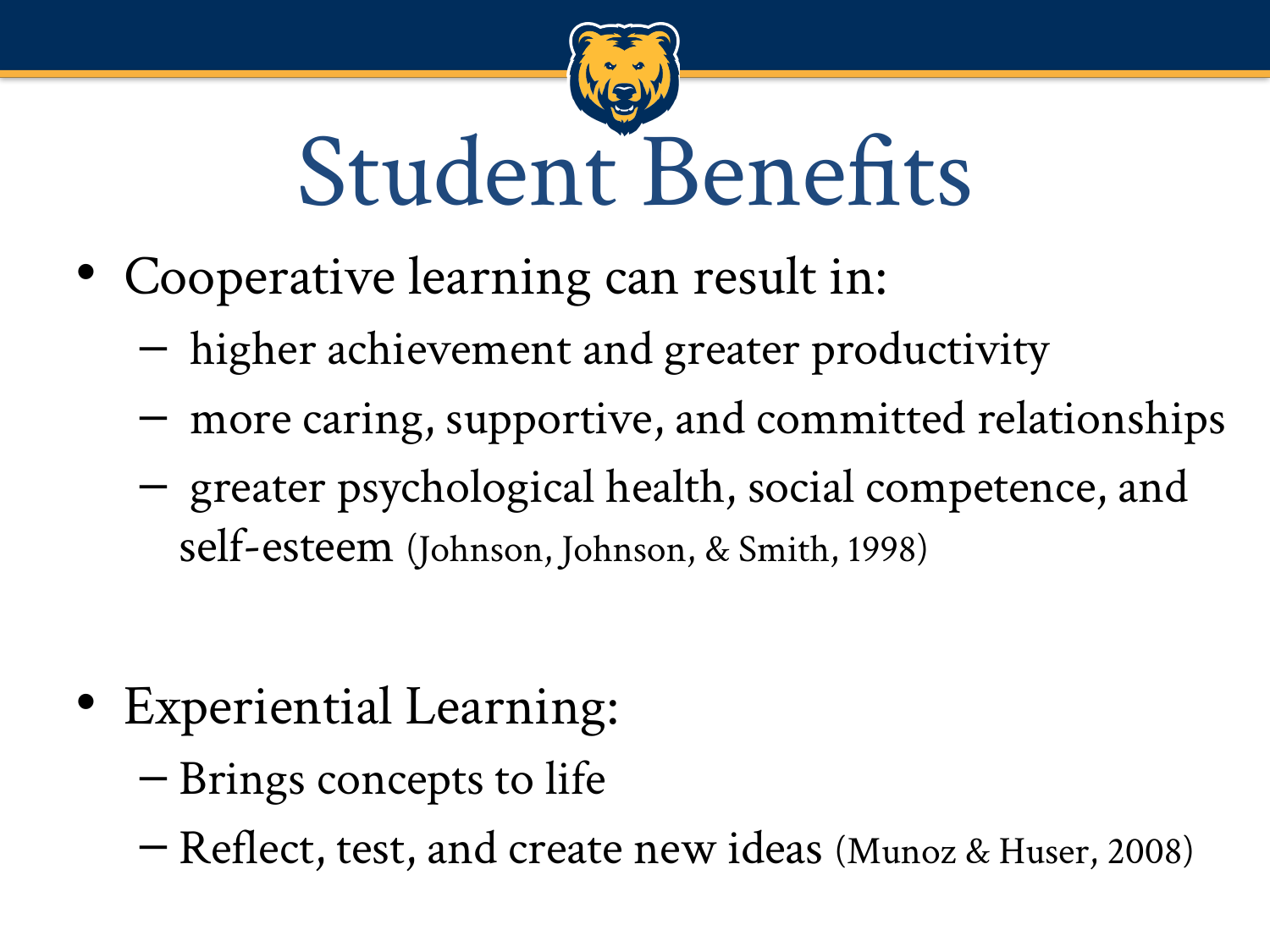

# Student Benefits
Cooperative learning can result in:
 higher achievement and greater productivity
 more caring, supportive, and committed relationships
 greater psychological health, social competence, and self-esteem (Johnson, Johnson, & Smith, 1998)

Experiential Learning:
Brings concepts to life
Reflect, test, and create new ideas (Munoz & Huser, 2008)